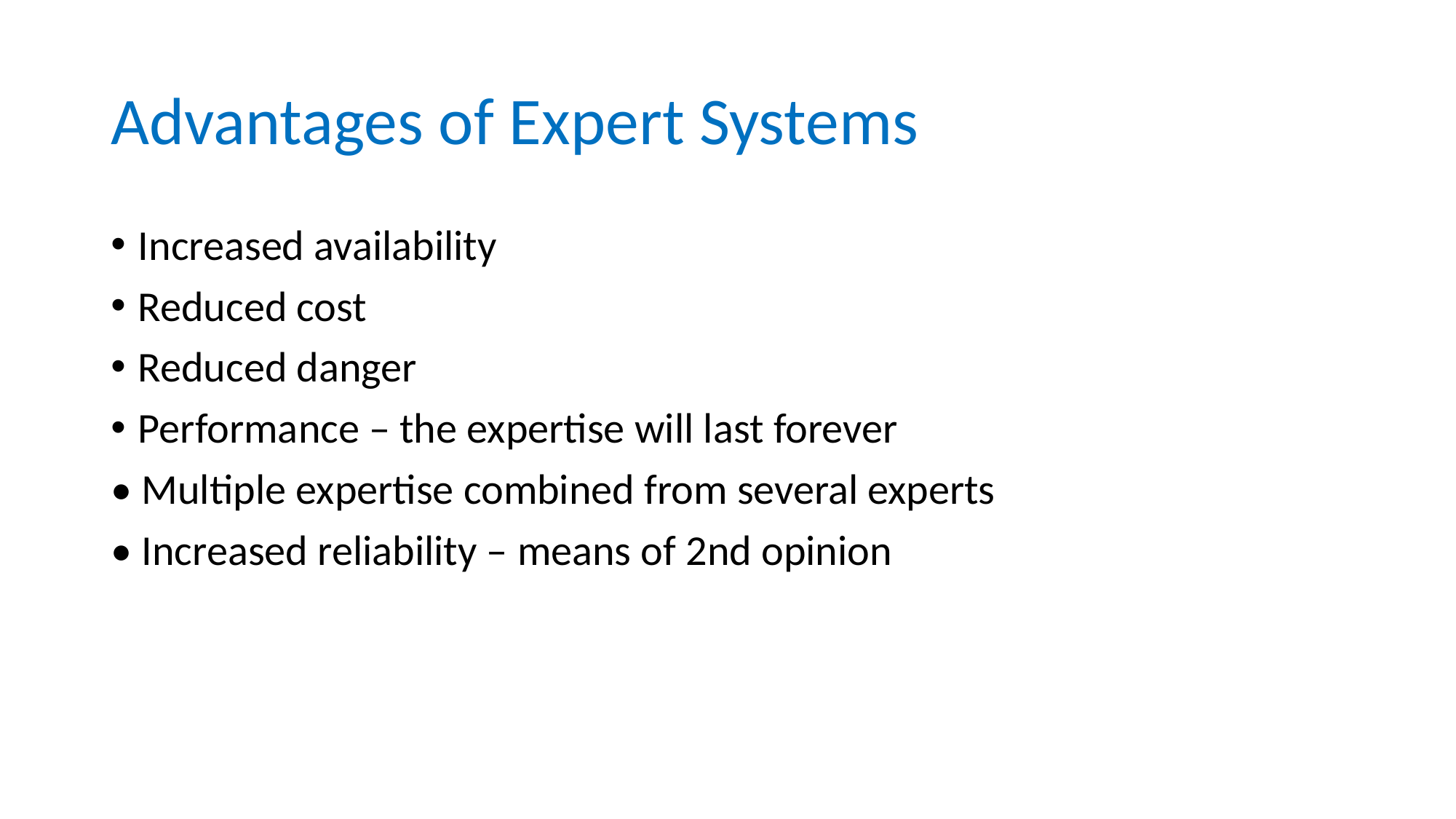

# Advantages of Expert Systems
Increased availability
Reduced cost
Reduced danger
Performance – the expertise will last forever
• Multiple expertise combined from several experts
• Increased reliability – means of 2nd opinion